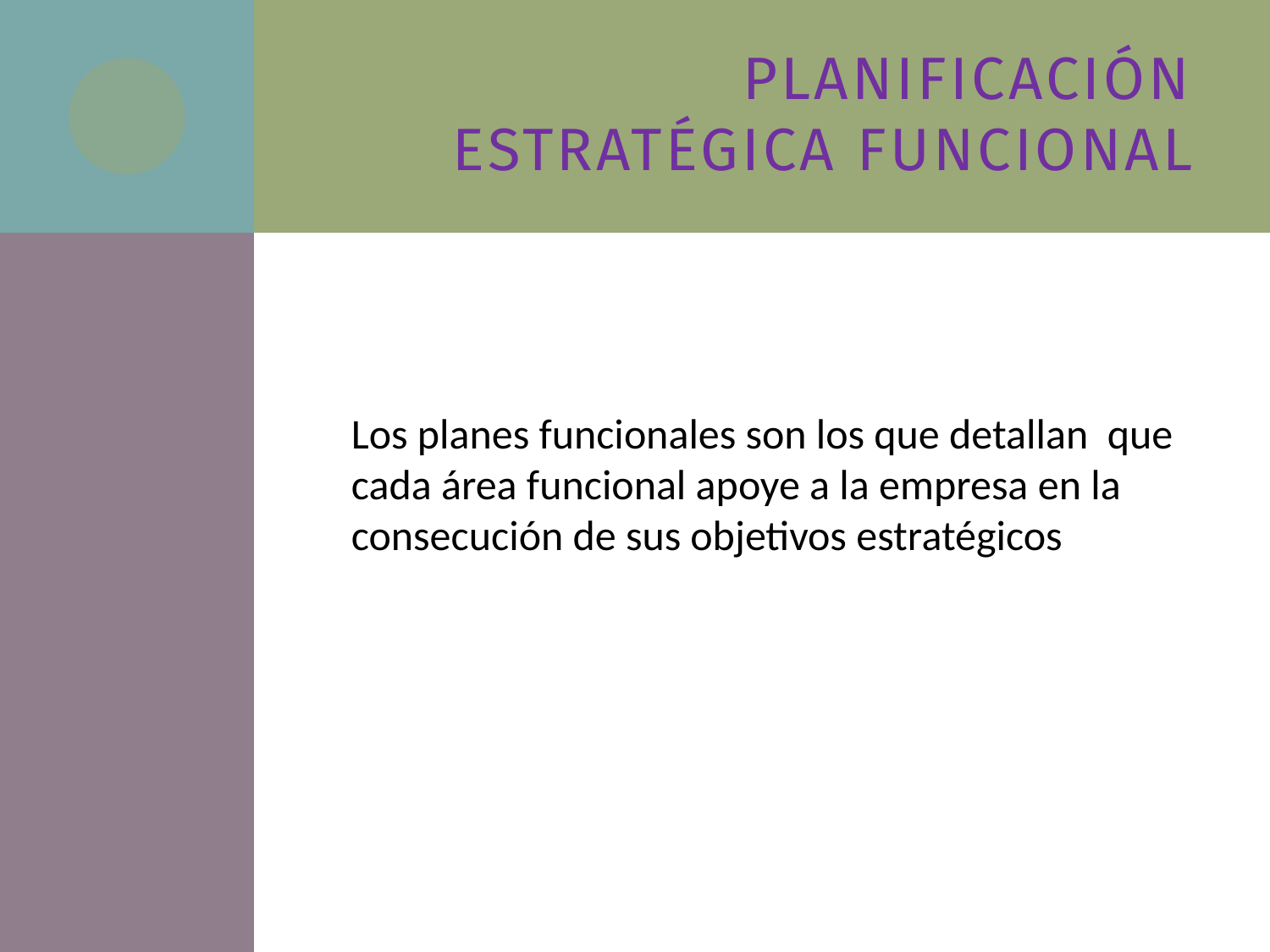

# Planificación estratégica funcional

Los planes funcionales son los que detallan  que cada área funcional apoye a la empresa en la consecución de sus objetivos estratégicos